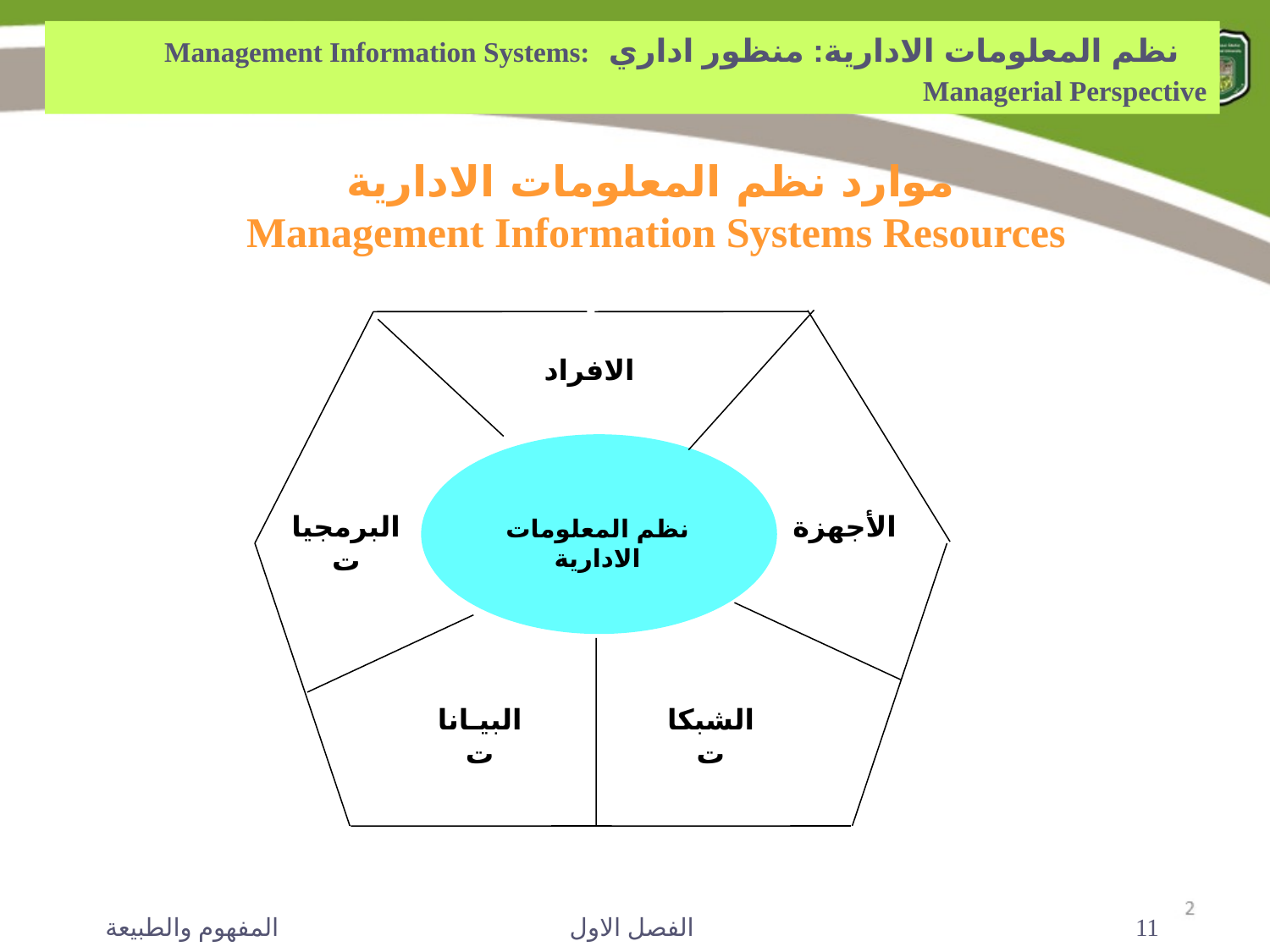

نظم المعلومات الادارية: منظور اداري  Management Information Systems: Managerial Perspective
موارد نظم المعلومات الادارية
 Management Information Systems Resources

الافراد

البرمجيات
الأجهزة

البيـانات
الشبكات

نظم المعلومات الادارية
المفهوم والطبيعة
الفصل الاول
11